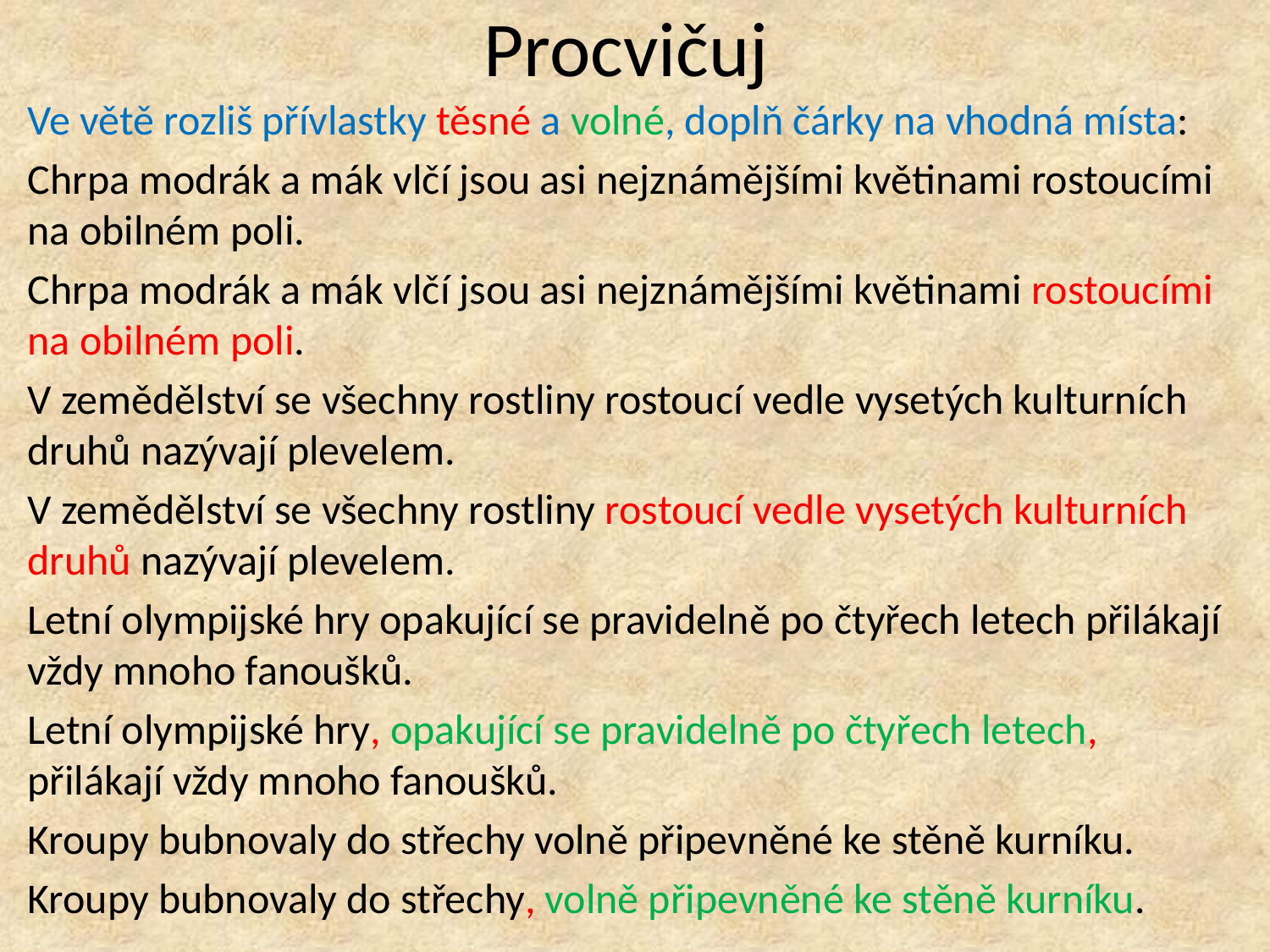

# Procvičuj
Ve větě rozliš přívlastky těsné a volné, doplň čárky na vhodná místa:
Chrpa modrák a mák vlčí jsou asi nejznámějšími květinami rostoucími na obilném poli.
Chrpa modrák a mák vlčí jsou asi nejznámějšími květinami rostoucími na obilném poli.
V zemědělství se všechny rostliny rostoucí vedle vysetých kulturních druhů nazývají plevelem.
V zemědělství se všechny rostliny rostoucí vedle vysetých kulturních druhů nazývají plevelem.
Letní olympijské hry opakující se pravidelně po čtyřech letech přilákají vždy mnoho fanoušků.
Letní olympijské hry, opakující se pravidelně po čtyřech letech, přilákají vždy mnoho fanoušků.
Kroupy bubnovaly do střechy volně připevněné ke stěně kurníku.
Kroupy bubnovaly do střechy, volně připevněné ke stěně kurníku.